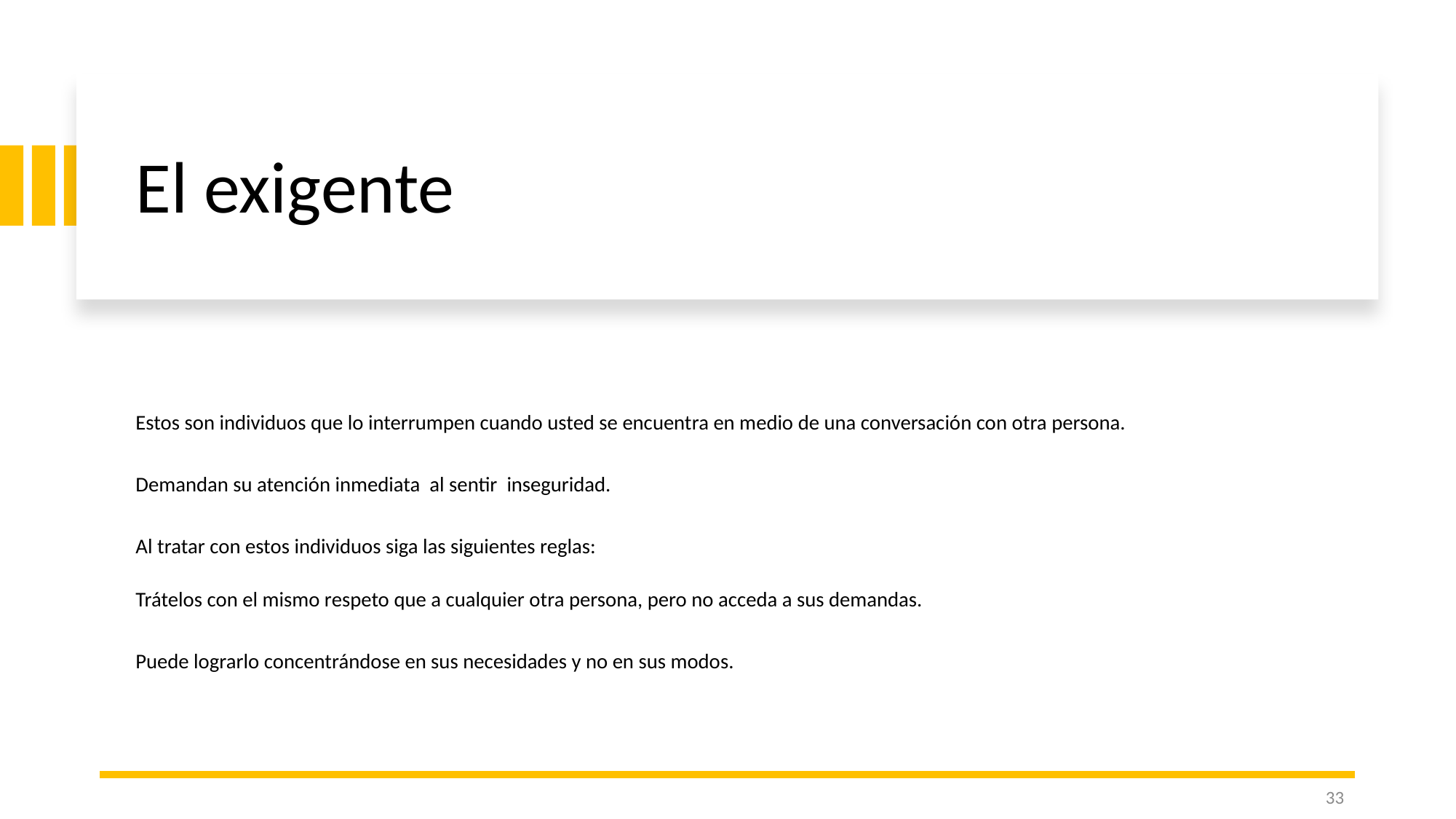

El exigente

Estos son individuos que lo interrumpen cuando usted se encuentra en medio de una conversación con otra persona.

Demandan su atención inmediata  al sentir  inseguridad.

Al tratar con estos individuos siga las siguientes reglas:
Trátelos con el mismo respeto que a cualquier otra persona, pero no acceda a sus demandas.

Puede lograrlo concentrándose en sus necesidades y no en sus modos.

33